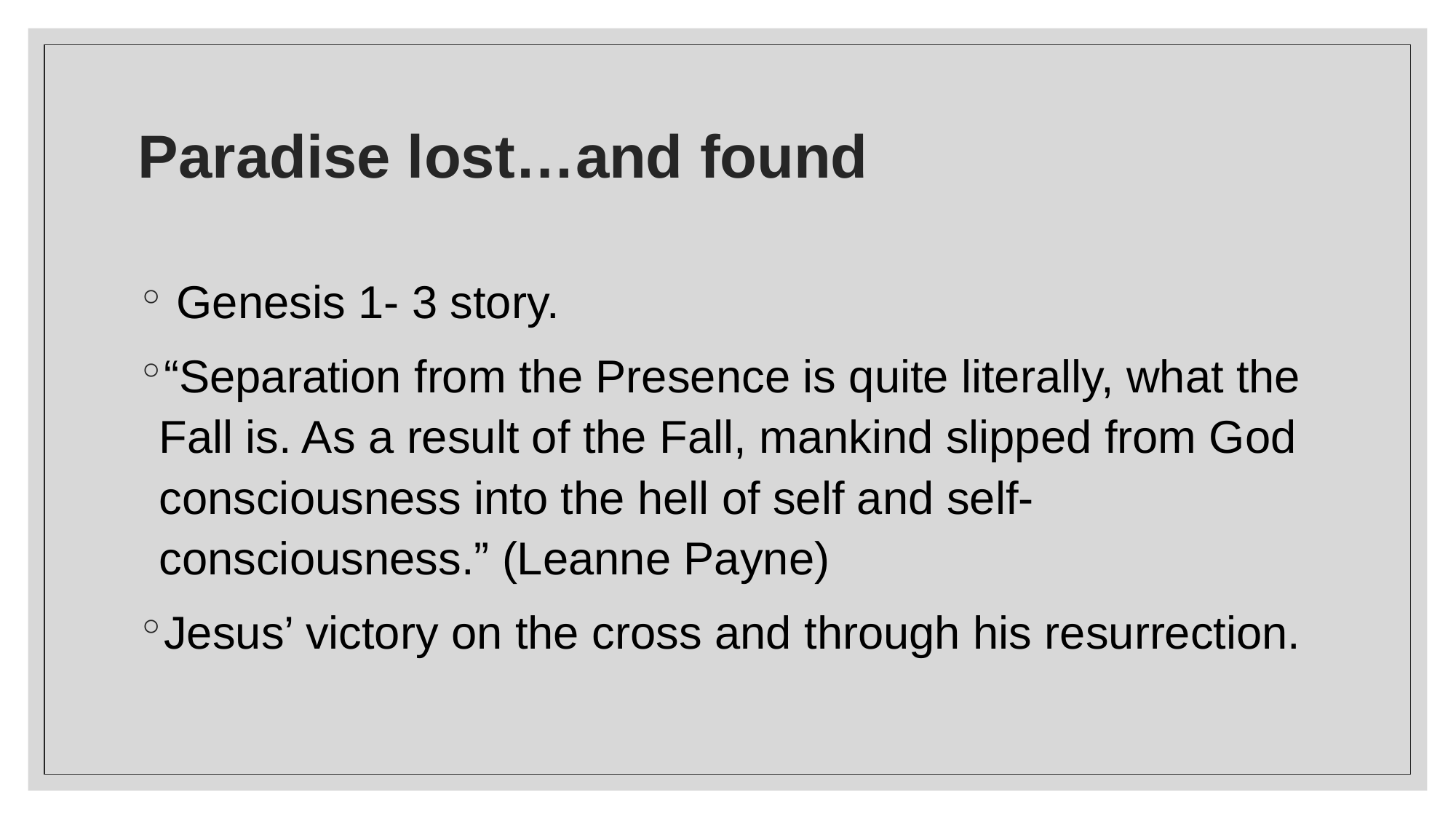

# Paradise lost…and found
 Genesis 1- 3 story.
“Separation from the Presence is quite literally, what the Fall is. As a result of the Fall, mankind slipped from God consciousness into the hell of self and self-consciousness.” (Leanne Payne)
Jesus’ victory on the cross and through his resurrection.